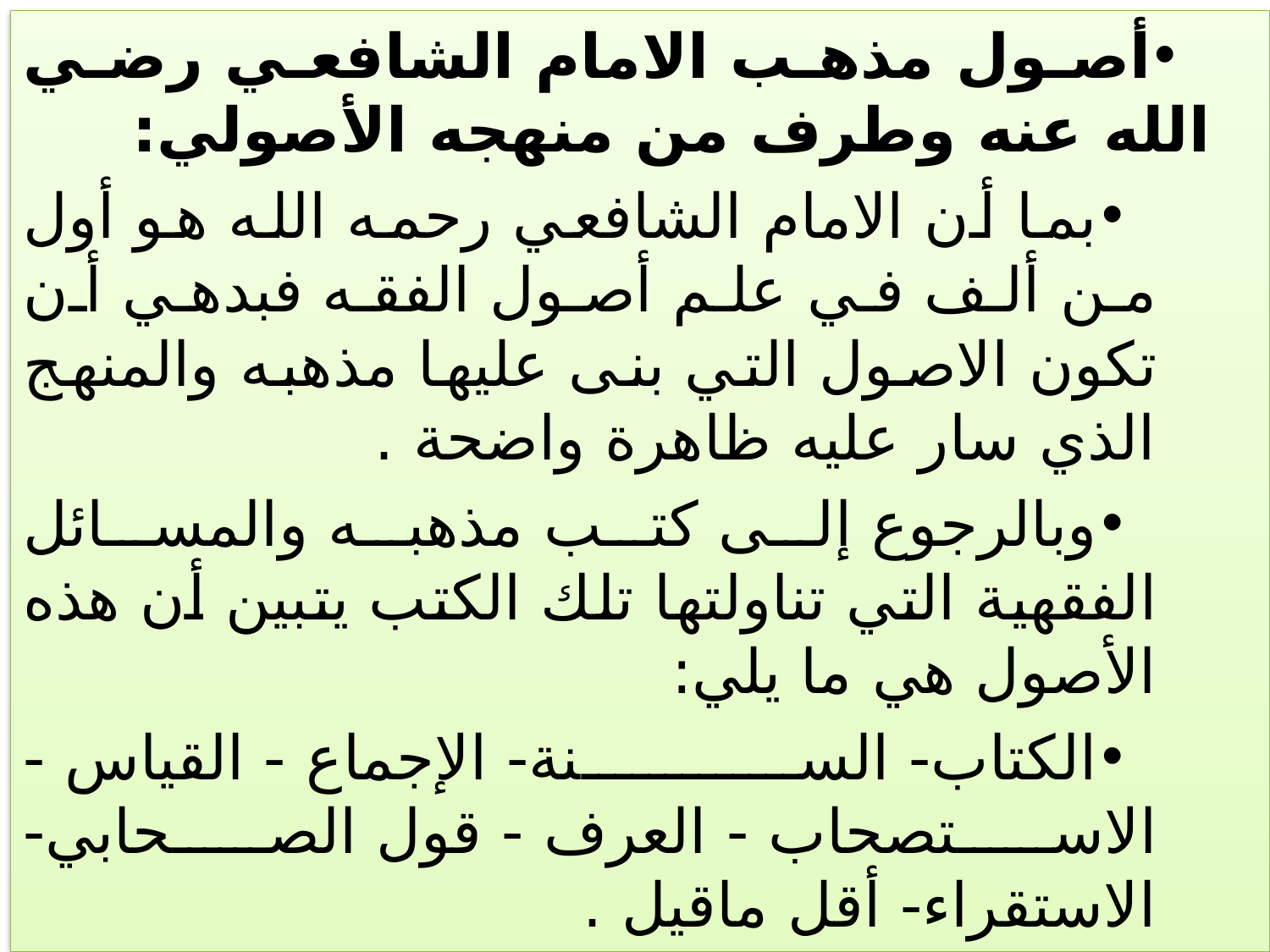

أصول مذهب الامام الشافعي رضي الله عنه وطرف من منهجه الأصولي:
بما أن الامام الشافعي رحمه الله هو أول من ألف في علم أصول الفقه فبدهي أن تكون الاصول التي بنى عليها مذهبه والمنهج الذي سار عليه ظاهرة واضحة .
وبالرجوع إلى كتب مذهبه والمسائل الفقهية التي تناولتها تلك الكتب يتبين أن هذه الأصول هي ما يلي:
الكتاب- السنة- الإجماع - القياس - الاستصحاب - العرف - قول الصحابي- الاستقراء- أقل ماقيل .